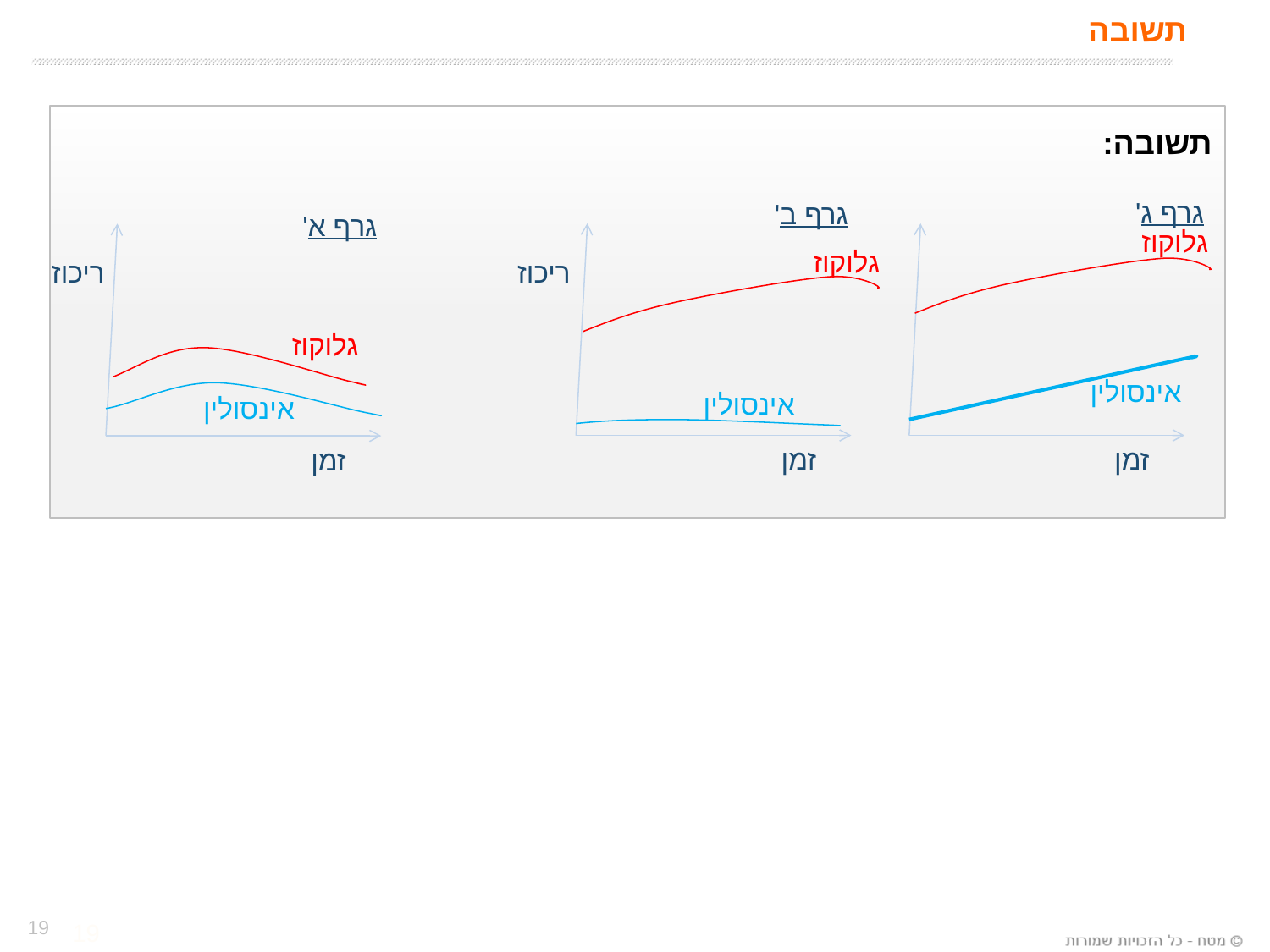

# תשובה

תשובה:

גרף ג'
גרף ב'
גרף א'

ריכוז
זמן

ריכוז
זמן
גלוקוז
גלוקוז
אינסולין
אינסולין
גלוקוז
זמן

אינסולין
19
19